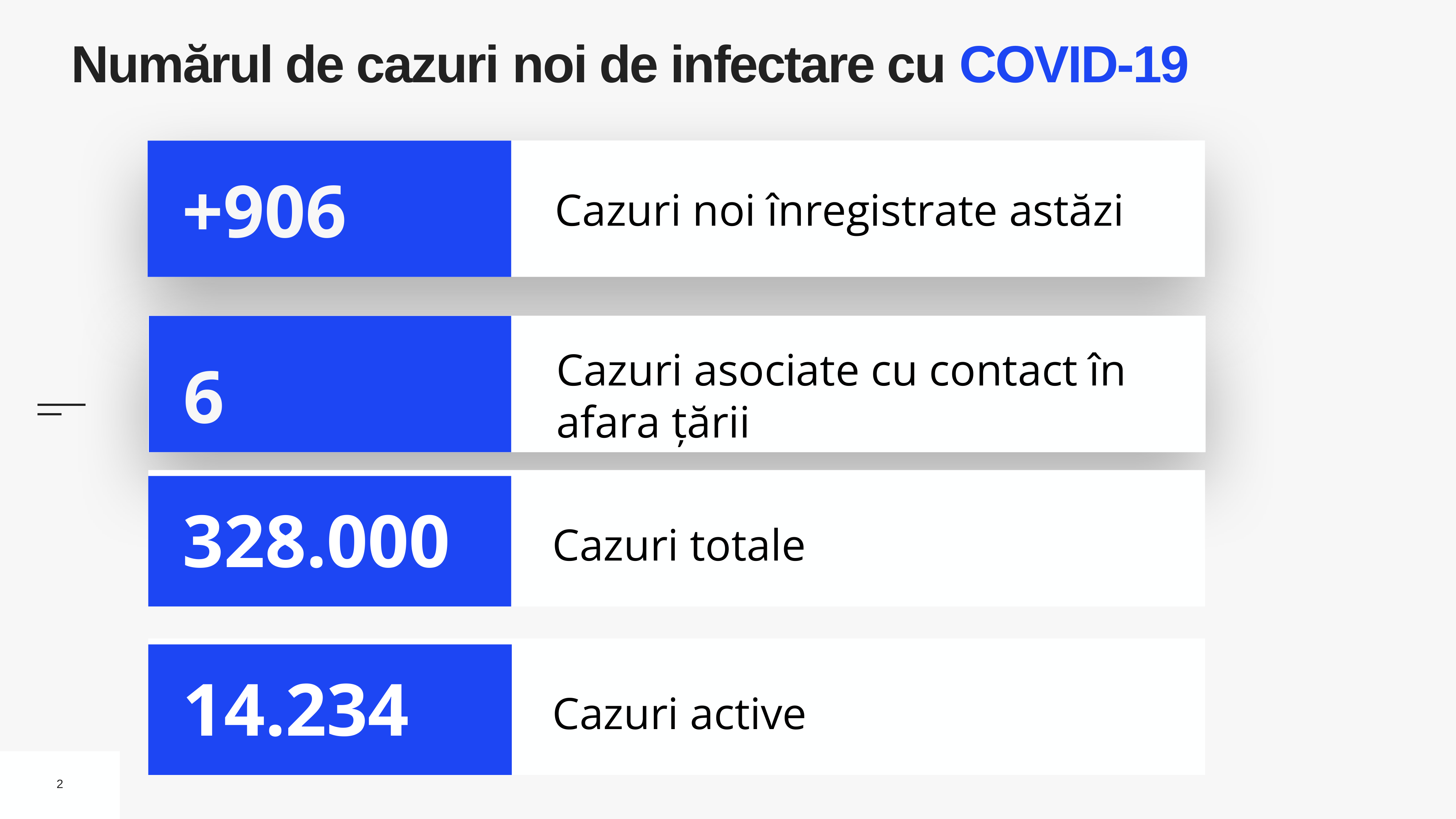

# Numărul de cazuri noi de infectare cu COVID-19

Cazuri noi înregistrate astăzi

+906

Cazuri asociate cu contact în afara țării

6

Cazuri totale

328.000

Cazuri active

14.234
2